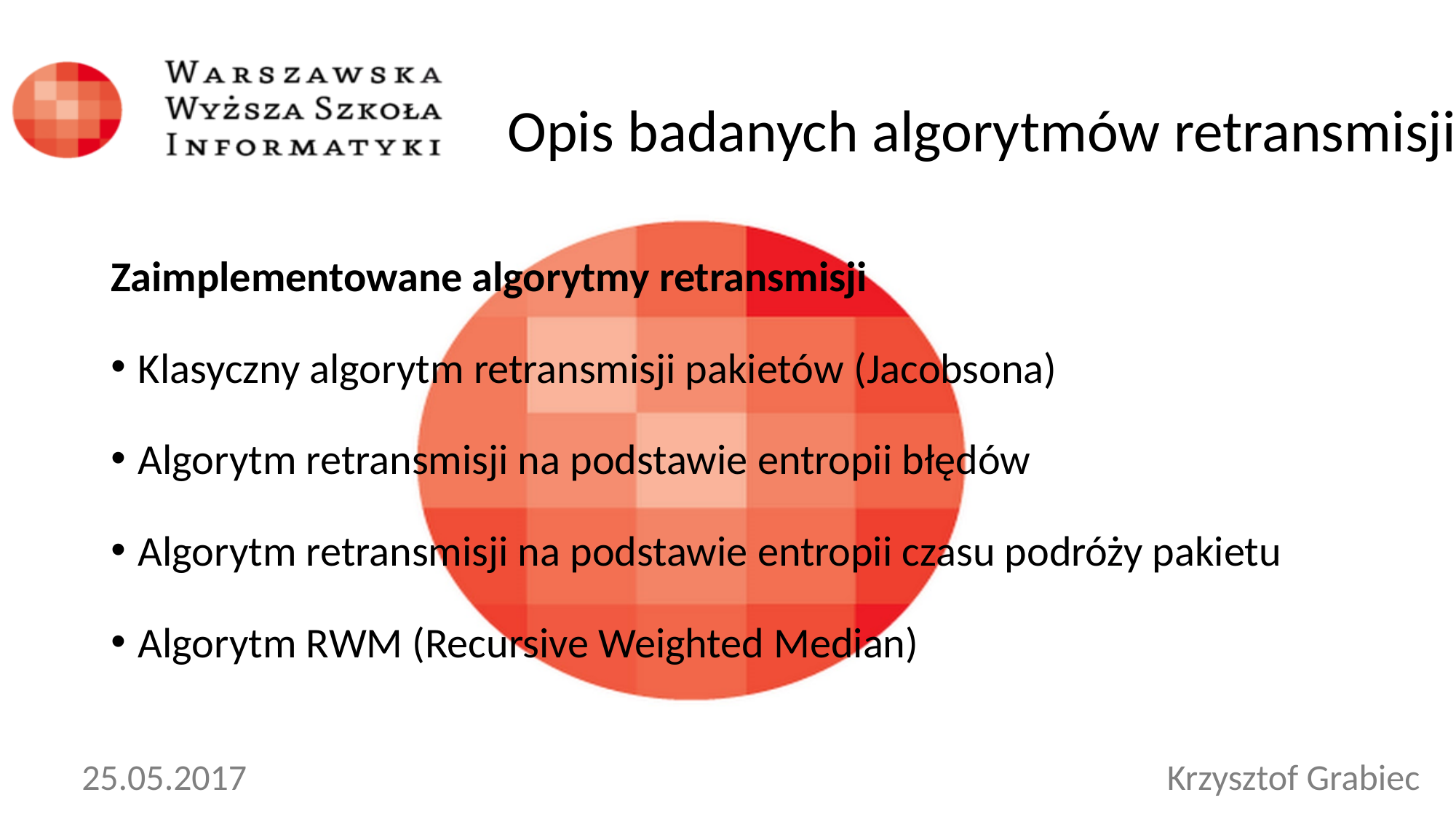

Opis badanych algorytmów retransmisji
Zaimplementowane algorytmy retransmisji
Klasyczny algorytm retransmisji pakietów (Jacobsona)
Algorytm retransmisji na podstawie entropii błędów
Algorytm retransmisji na podstawie entropii czasu podróży pakietu
Algorytm RWM (Recursive Weighted Median)

25.05.2017
Krzysztof Grabiec